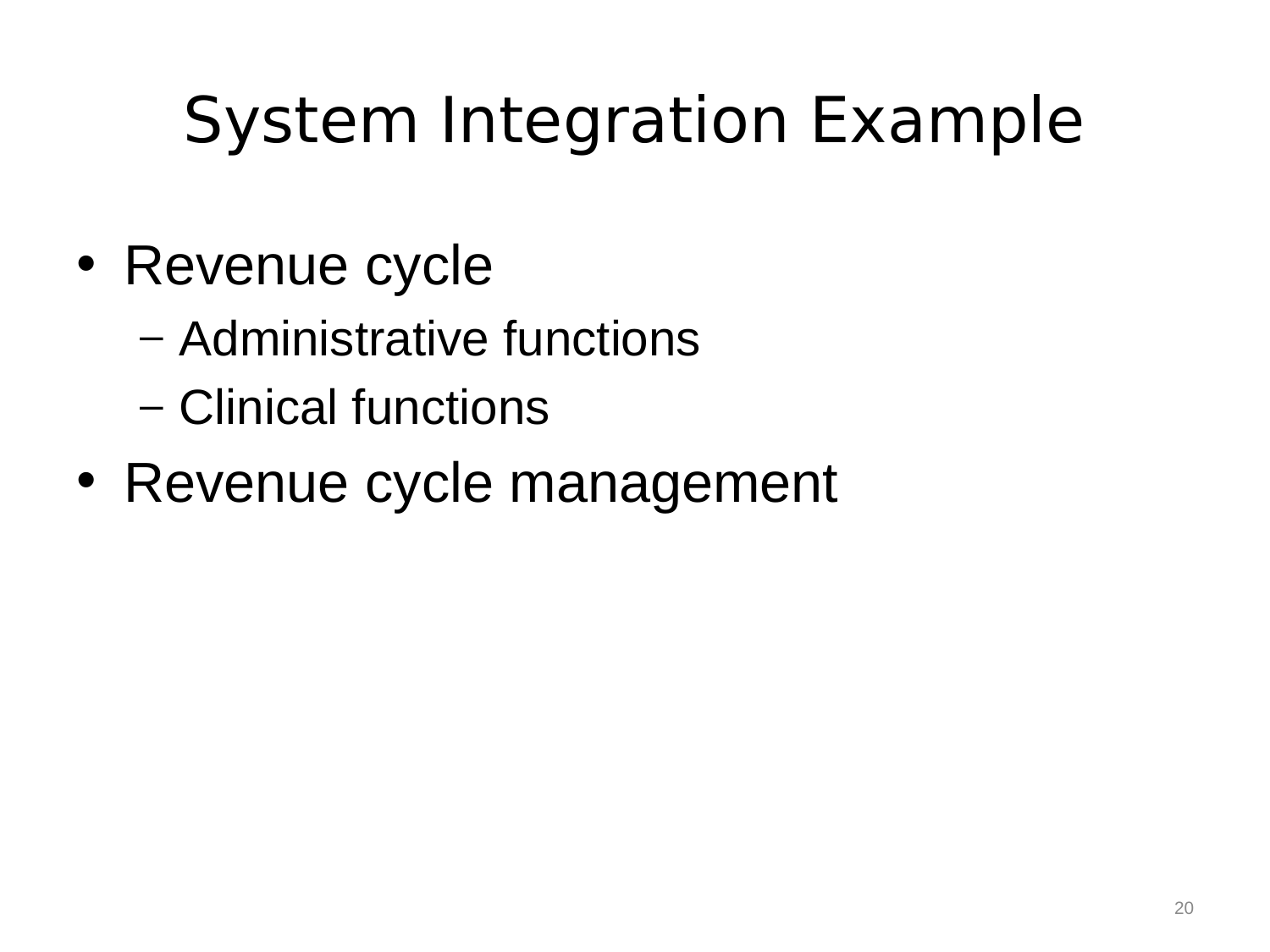

# System Integration Example
Revenue cycle
Administrative functions
Clinical functions
Revenue cycle management

20